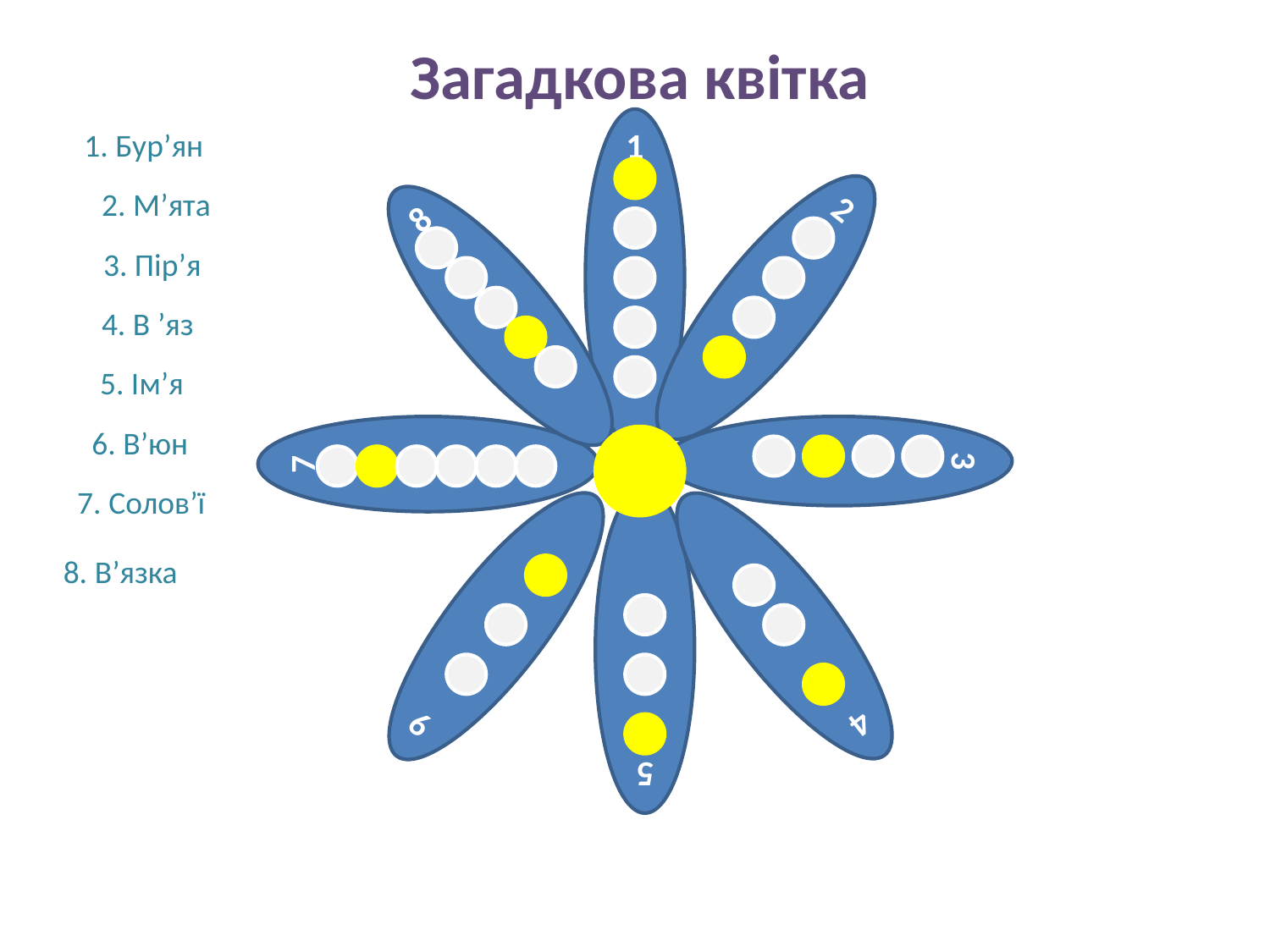

Загадкова квітка
1

1. Бур’ян
2

8

2. М’ята

3. Пір’я

3

7

4. В ’яз

5. Ім’я

6. В’юн

4

9

7. Солов’ї
5

8. В’язка